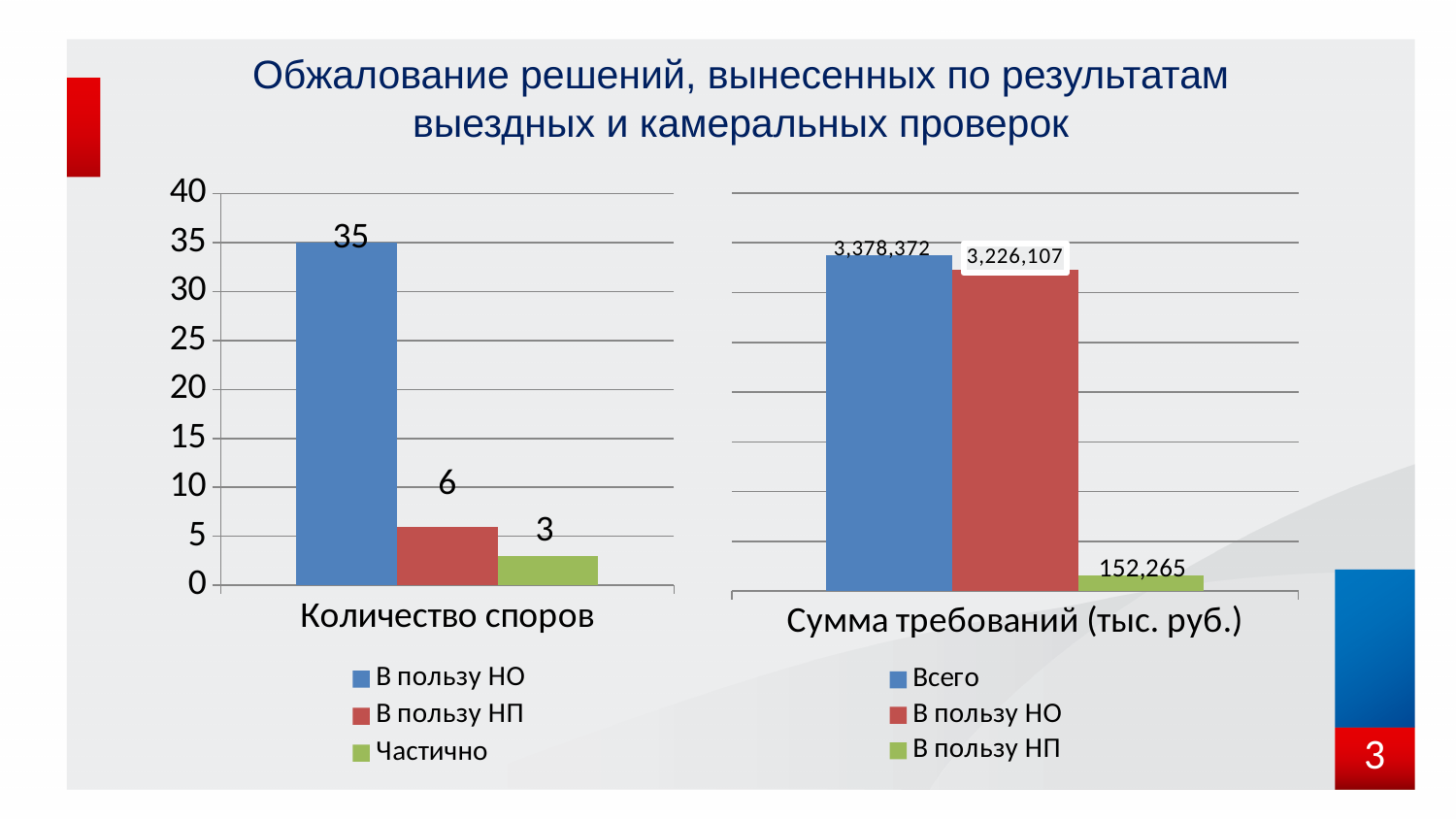

# Обжалование решений, вынесенных по результатам выездных и камеральных проверок

### Chart

| Category | Всего | В пользу НО | В пользу НП |
|---|---|---|---|
| Сумма требований (тыс. руб.) | 3378372.0 | 3226107.0 | 152265.0 |

### Chart

| Category | В пользу НО | В пользу НП | Частично |
|---|---|---|---|
| Количество споров | 35.0 | 6.0 | 3.0 |

3